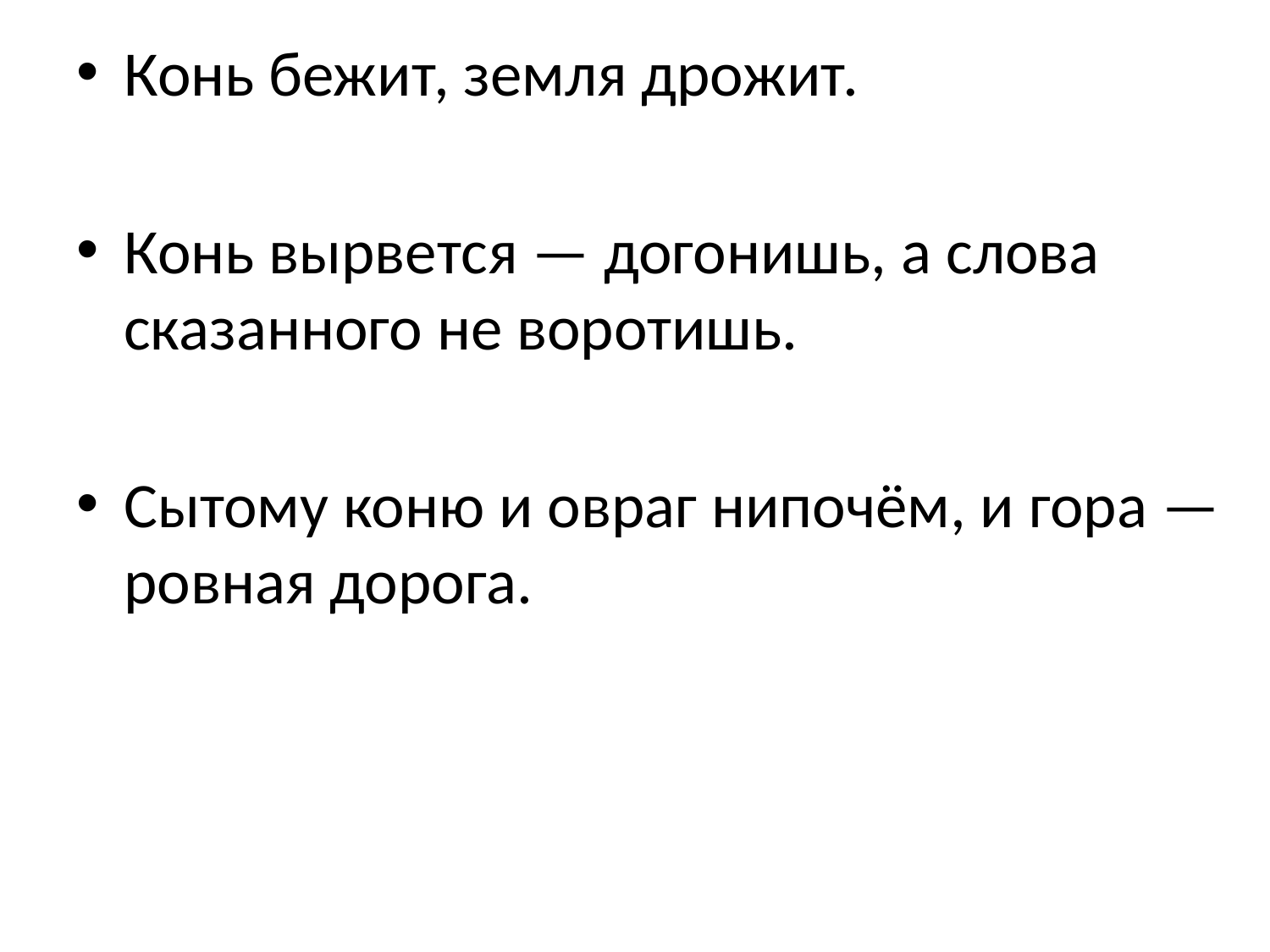

Конь бежит, земля дрожит.

Конь вырвется — догонишь, а слова сказанного не воротишь.

Сытому коню и овраг нипочём, и гора — ровная дорога.